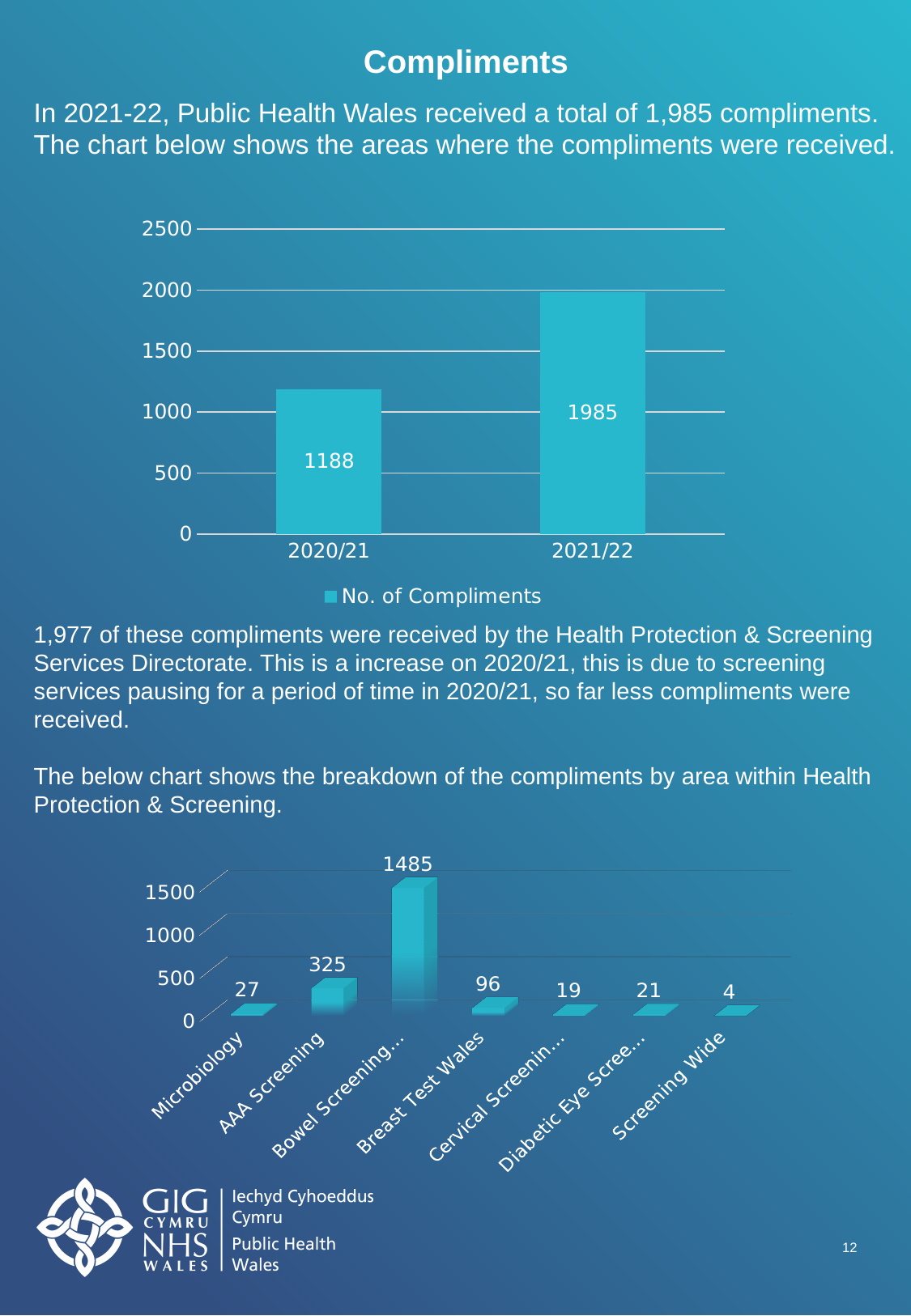

# Compliments
In 2021-22, Public Health Wales received a total of 1,985 compliments. The chart below shows the areas where the compliments were received.

### Chart

| Category | No. of Compliments |
|---|---|
| 2020/21 | 1188.0 |
| 2021/22 | 1985.0 |
1,977 of these compliments were received by the Health Protection & Screening Services Directorate. This is a increase on 2020/21, this is due to screening services pausing for a period of time in 2020/21, so far less compliments were received.

The below chart shows the breakdown of the compliments by area within Health Protection & Screening.

[unsupported chart]

12